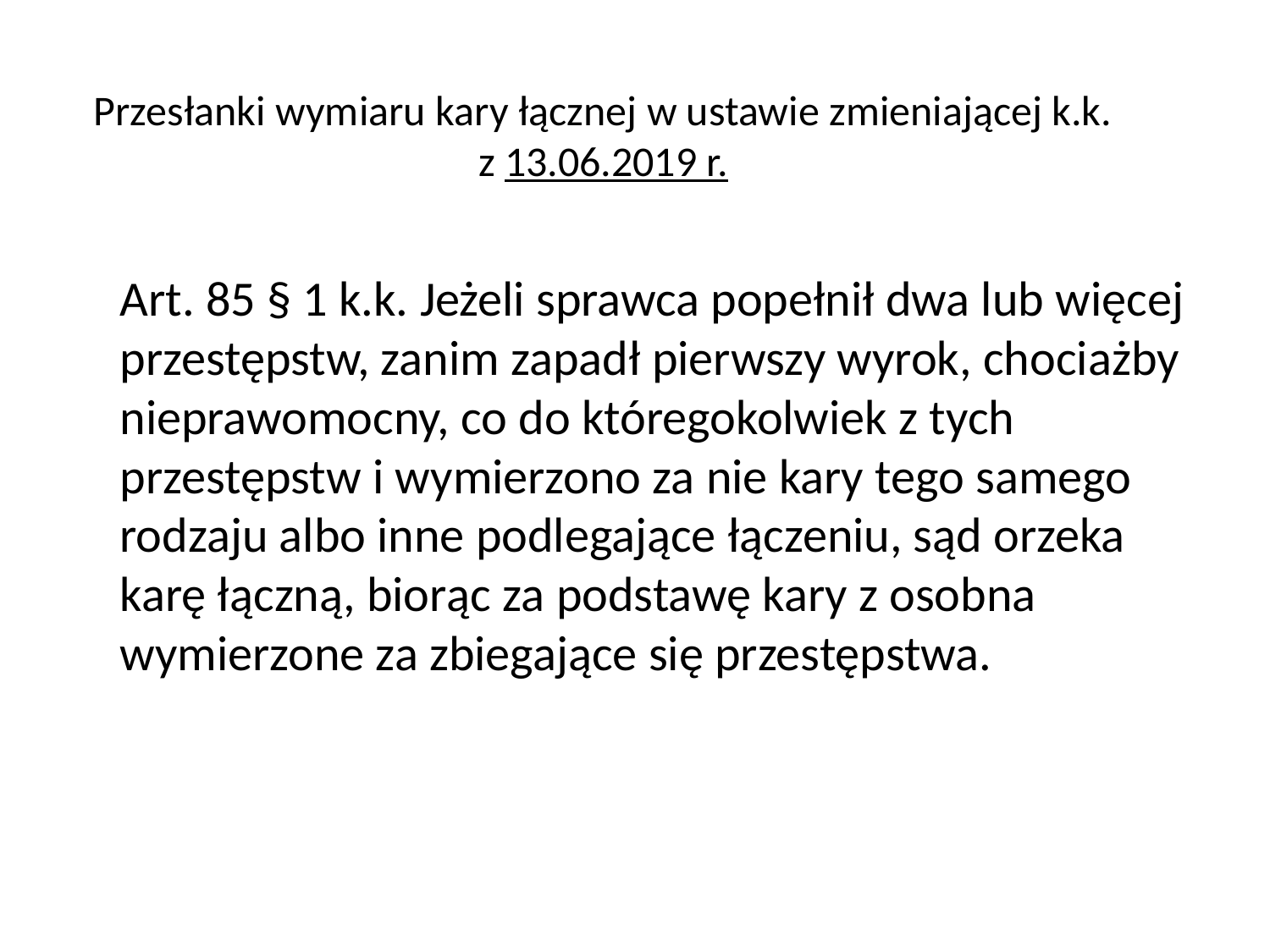

# Przesłanki wymiaru kary łącznej w ustawie zmieniającej k.k. z 13.06.2019 r.

	Art. 85 § 1 k.k. Jeżeli sprawca popełnił dwa lub więcej przestępstw, zanim zapadł pierwszy wyrok, chociażby nieprawomocny, co do któregokolwiek z tych przestępstw i wymierzono za nie kary tego samego rodzaju albo inne podlegające łączeniu, sąd orzeka karę łączną, biorąc za podstawę kary z osobna wymierzone za zbiegające się przestępstwa.